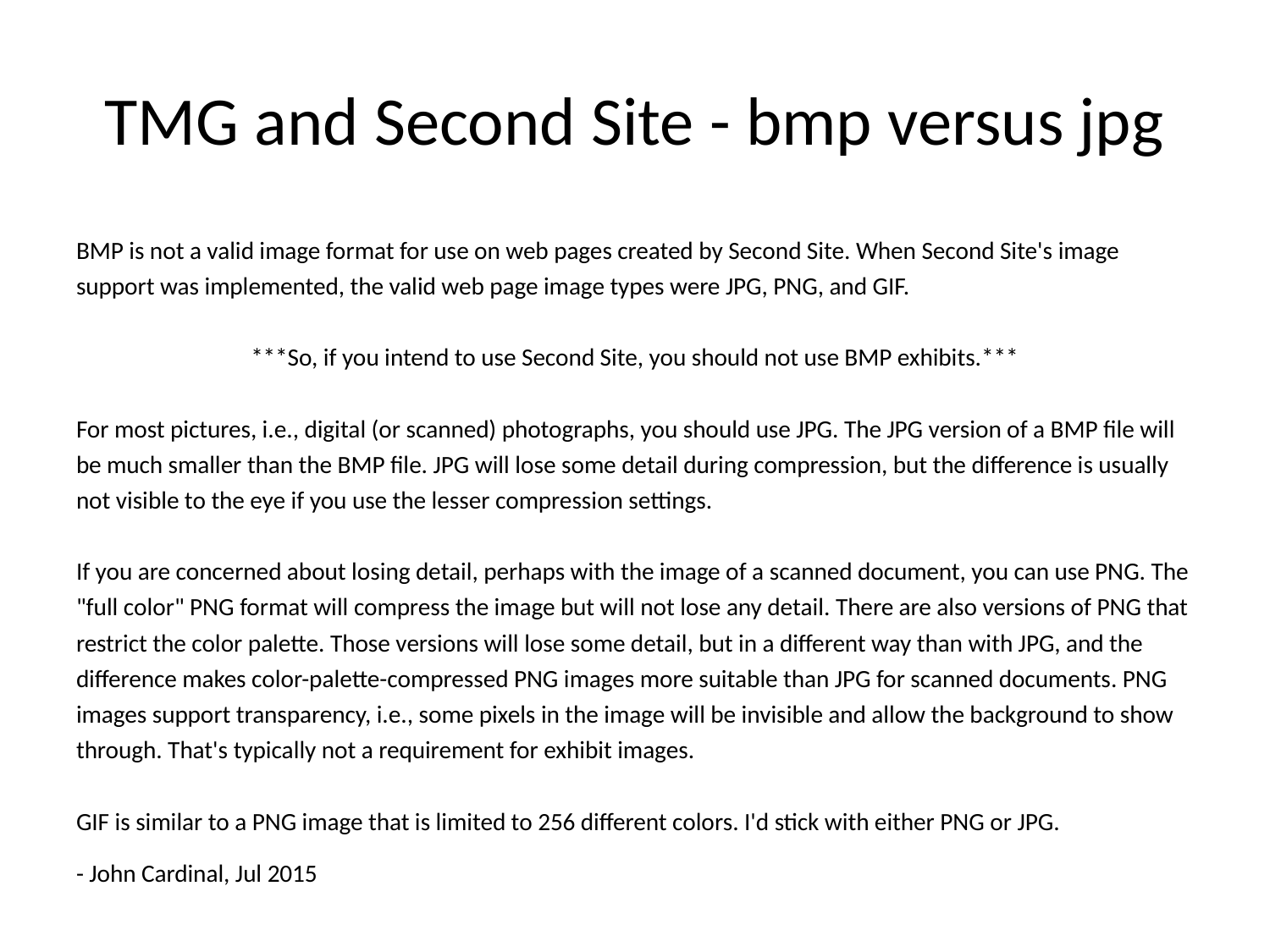

# TMG and Second Site - bmp versus jpg
BMP is not a valid image format for use on web pages created by Second Site. When Second Site's image support was implemented, the valid web page image types were JPG, PNG, and GIF.

***So, if you intend to use Second Site, you should not use BMP exhibits.***

For most pictures, i.e., digital (or scanned) photographs, you should use JPG. The JPG version of a BMP file will be much smaller than the BMP file. JPG will lose some detail during compression, but the difference is usually not visible to the eye if you use the lesser compression settings.

If you are concerned about losing detail, perhaps with the image of a scanned document, you can use PNG. The "full color" PNG format will compress the image but will not lose any detail. There are also versions of PNG that restrict the color palette. Those versions will lose some detail, but in a different way than with JPG, and the difference makes color-palette-compressed PNG images more suitable than JPG for scanned documents. PNG images support transparency, i.e., some pixels in the image will be invisible and allow the background to show through. That's typically not a requirement for exhibit images.

GIF is similar to a PNG image that is limited to 256 different colors. I'd stick with either PNG or JPG.

- John Cardinal, Jul 2015